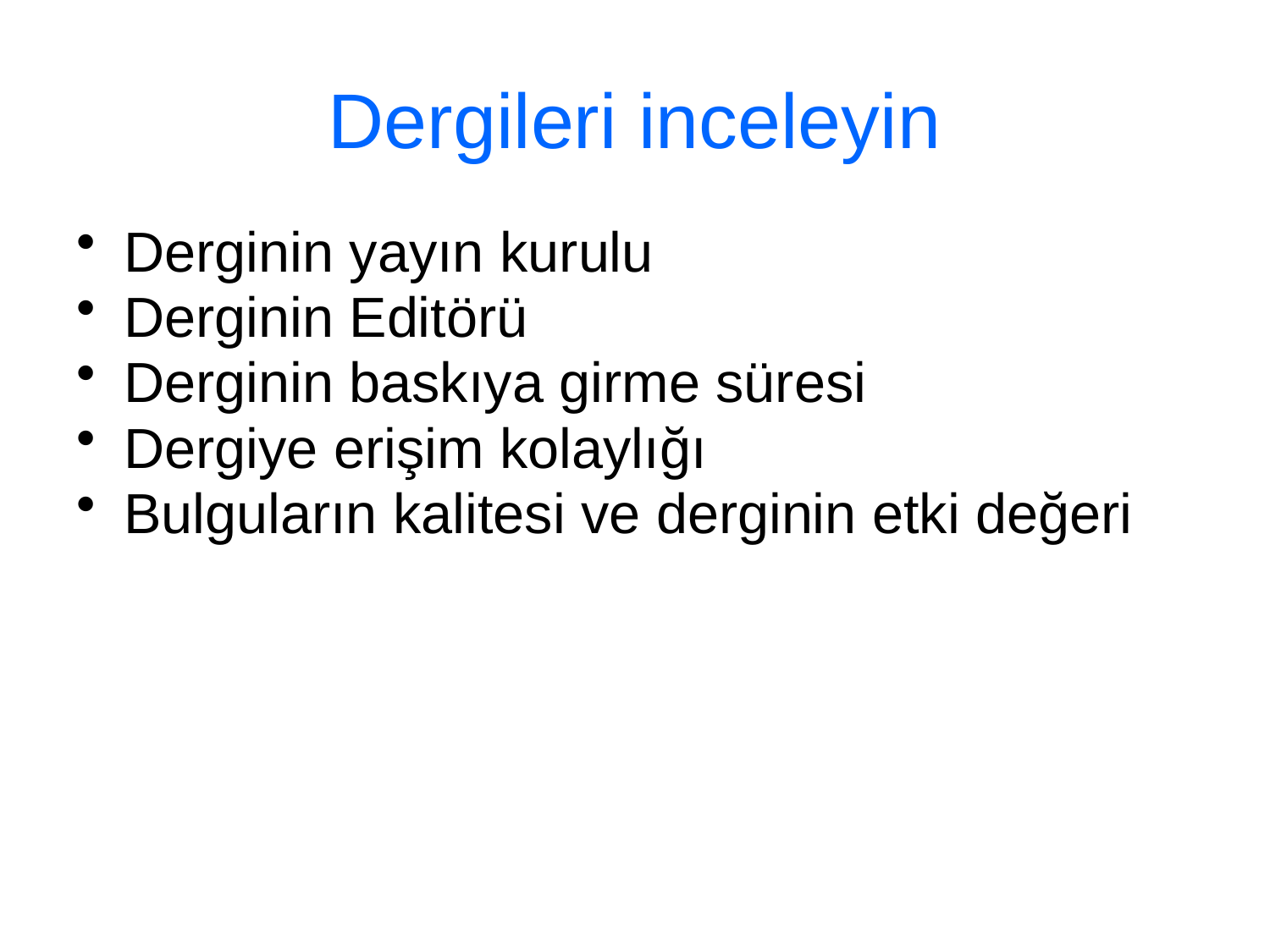

# Dergileri inceleyin
Derginin yayın kurulu
Derginin Editörü
Derginin baskıya girme süresi
Dergiye erişim kolaylığı
Bulguların kalitesi ve derginin etki değeri